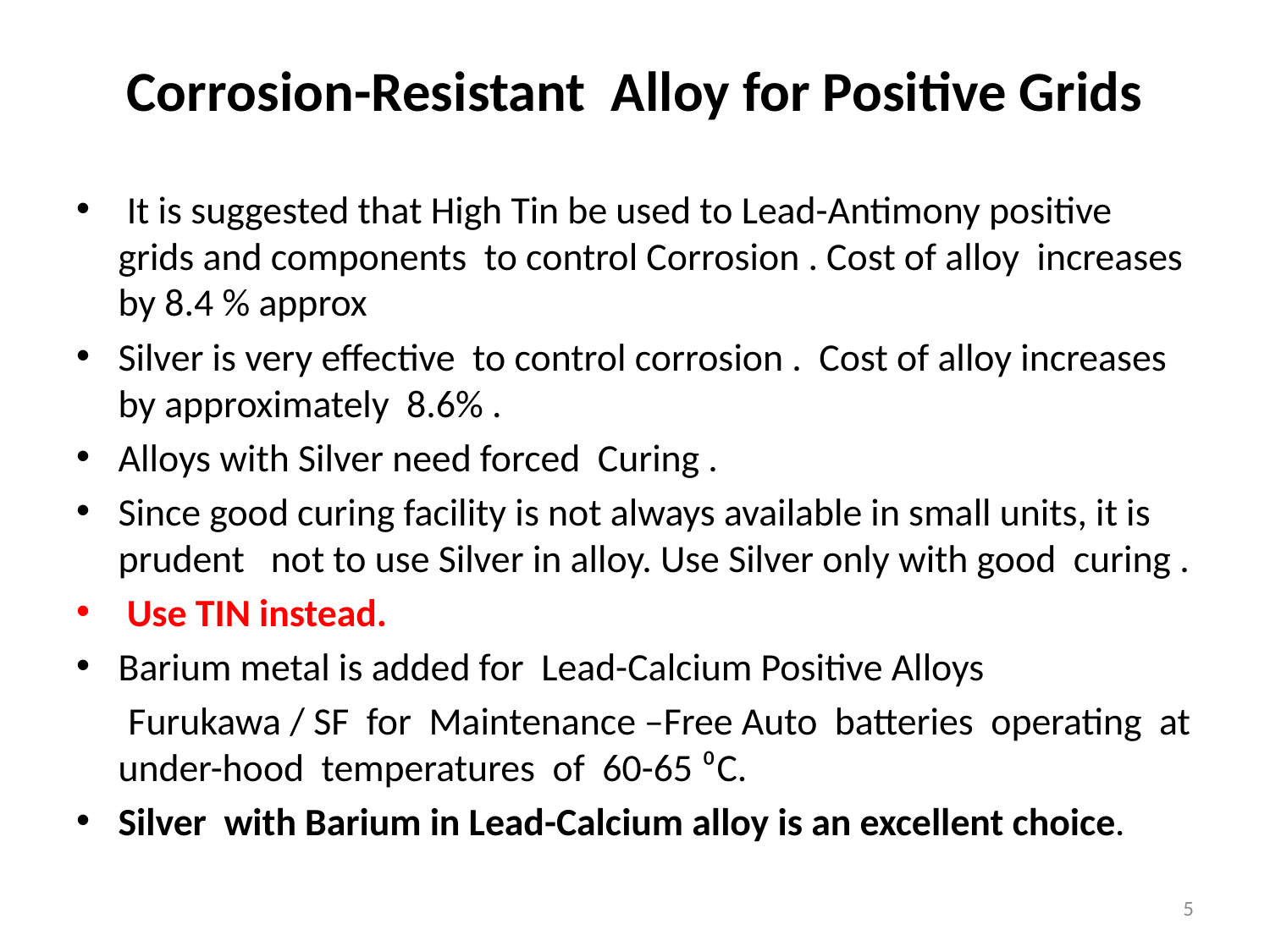

# Corrosion-Resistant  Alloy for Positive Grids
 It is suggested that High Tin be used to Lead-Antimony positive grids and components  to control Corrosion . Cost of alloy  increases  by 8.4 % approx
Silver is very effective  to control corrosion .  Cost of alloy increases  by approximately  8.6% .
Alloys with Silver need forced  Curing .
Since good curing facility is not always available in small units, it is prudent   not to use Silver in alloy. Use Silver only with good  curing .
 Use TIN instead.
Barium metal is added for  Lead-Calcium Positive Alloys
      Furukawa / SF  for  Maintenance –Free Auto  batteries  operating  at under-hood  temperatures  of  60-65 ⁰C.
Silver  with Barium in Lead-Calcium alloy is an excellent choice.
5